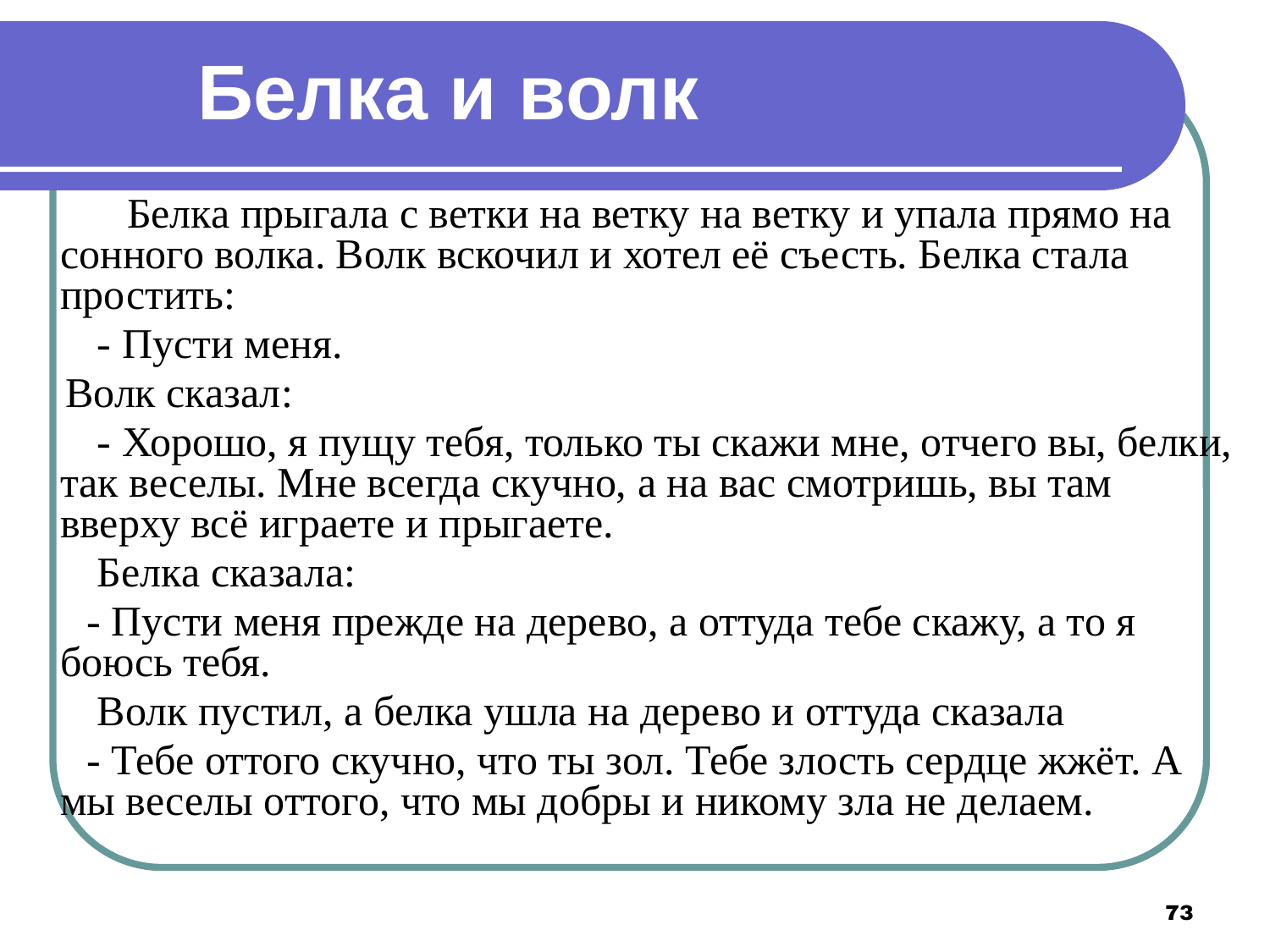

Белка и волк
         Белка прыгала с ветки на ветку на ветку и упала прямо на сонного волка. Волк вскочил и хотел её съесть. Белка стала простить:
        - Пусти меня.
     Волк сказал:
        - Хорошо, я пущу тебя, только ты скажи мне, отчего вы, белки, так веселы. Мне всегда скучно, а на вас смотришь, вы там вверху всё играете и прыгаете.
        Белка сказала:
       - Пусти меня прежде на дерево, а оттуда тебе скажу, а то я боюсь тебя.
        Волк пустил, а белка ушла на дерево и оттуда сказала
       - Тебе оттого скучно, что ты зол. Тебе злость сердце жжёт. А мы веселы оттого, что мы добры и никому зла не делаем.

73